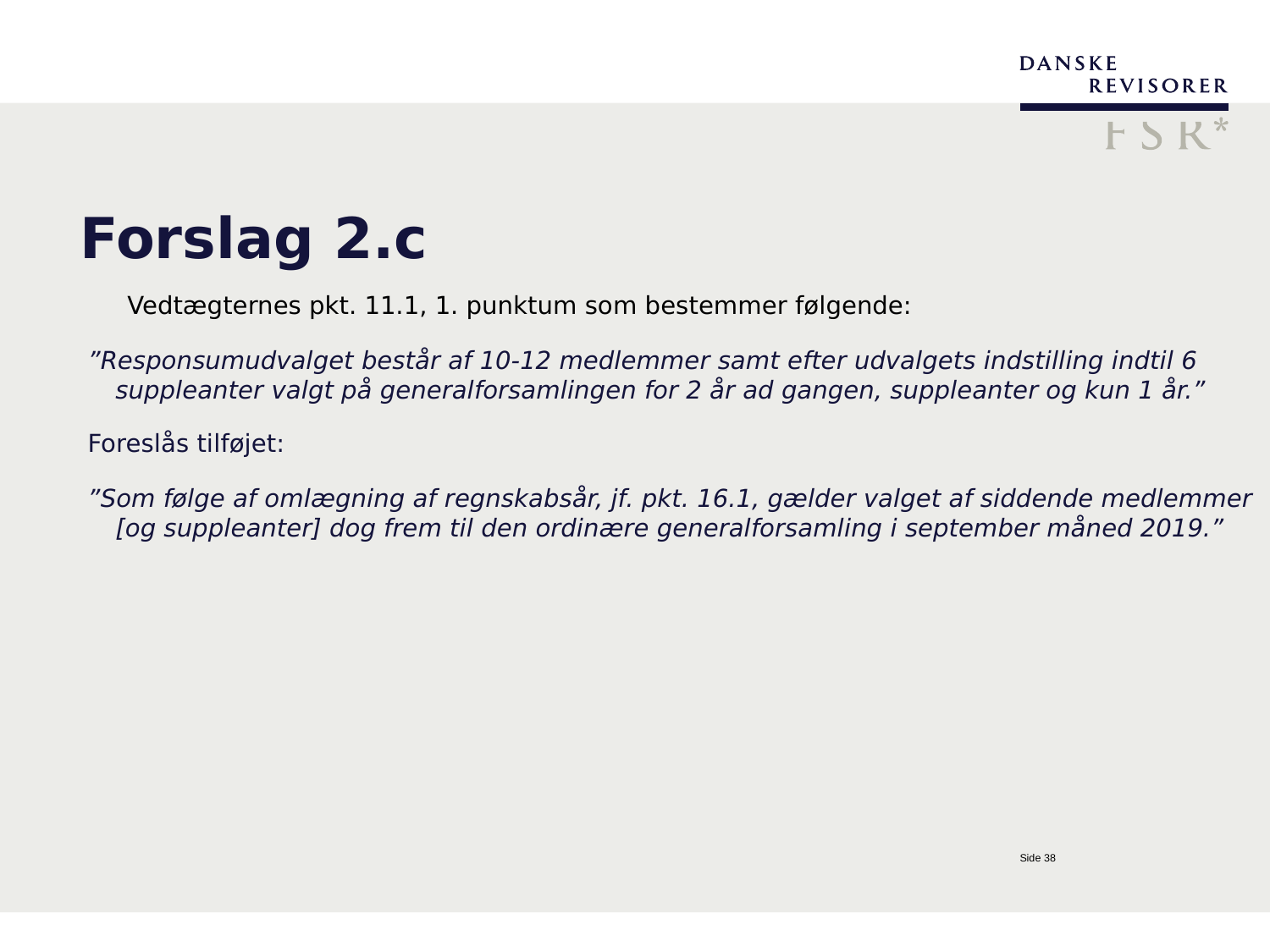

# Forslag 2.c
Vedtægternes pkt. 11.1, 1. punktum som bestemmer følgende:
 ”Responsumudvalget består af 10-12 medlemmer samt efter udvalgets indstilling indtil 6 suppleanter valgt på generalforsamlingen for 2 år ad gangen, suppleanter og kun 1 år.”
 Foreslås tilføjet:
 ”Som følge af omlægning af regnskabsår, jf. pkt. 16.1, gælder valget af siddende medlemmer [og suppleanter] dog frem til den ordinære generalforsamling i september måned 2019.”

Side 38